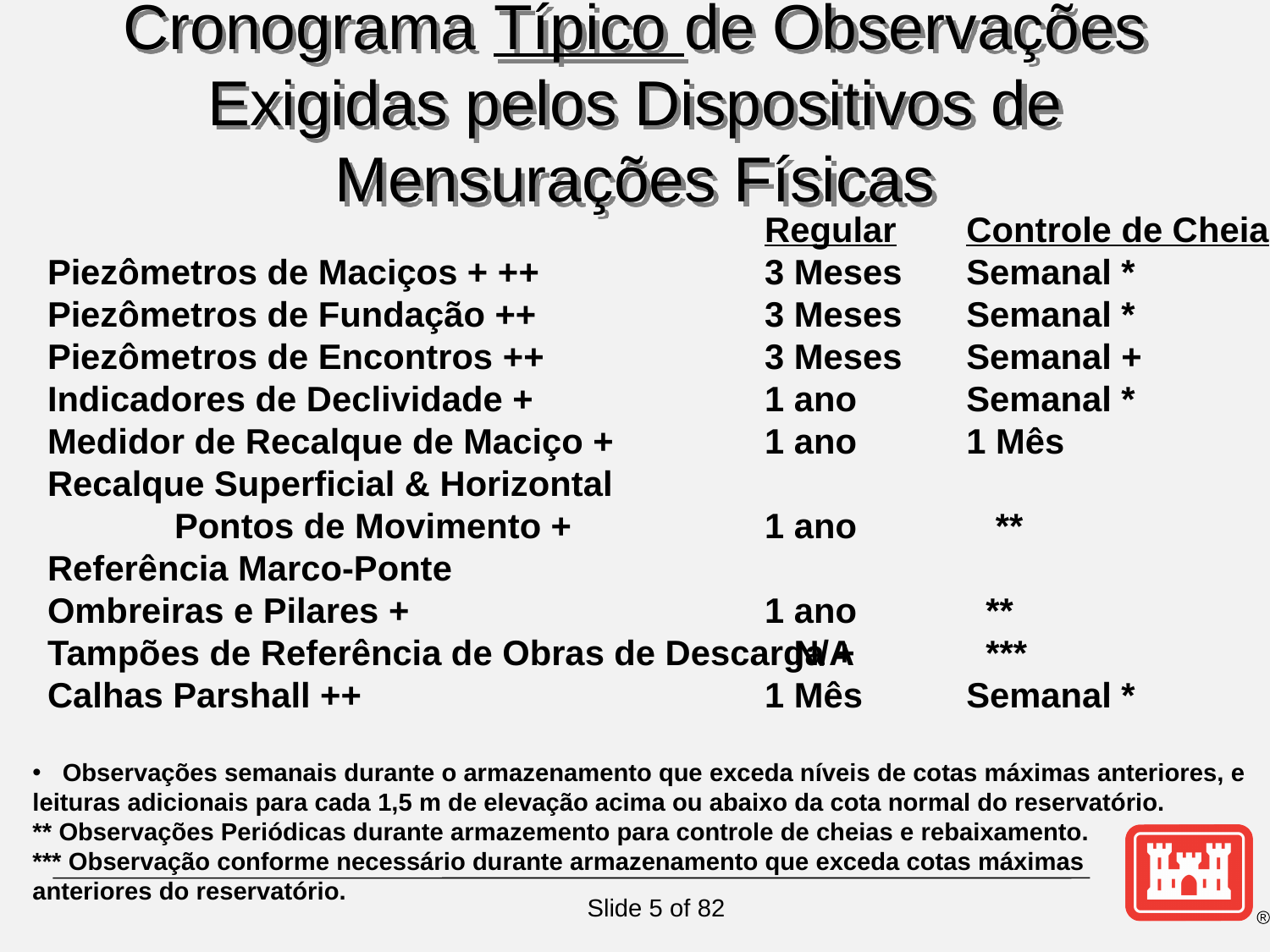

Cronograma Típico de Observações Exigidas pelos Dispositivos de Mensurações Físicas
Regular
3 Meses
3 Meses
3 Meses
1 ano
1 ano

1 ano

1 ano
   N/A
1 Mês
Controle de Cheia
Semanal *
Semanal *
Semanal +
Semanal *
1 Mês

   **

  **
  ***
Semanal *
Piezômetros de Maciços + ++
Piezômetros de Fundação ++
Piezômetros de Encontros ++
Indicadores de Declividade +
Medidor de Recalque de Maciço +
Recalque Superficial & Horizontal
	Pontos de Movimento +
Referência Marco-Ponte
Ombreiras e Pilares +
Tampões de Referência de Obras de Descarga +
Calhas Parshall ++
Observações semanais durante o armazenamento que exceda níveis de cotas máximas anteriores, e
leituras adicionais para cada 1,5 m de elevação acima ou abaixo da cota normal do reservatório.
** Observações Periódicas durante armazemento para controle de cheias e rebaixamento.
*** Observação conforme necessário durante armazenamento que exceda cotas máximas
anteriores do reservatório.
Slide 5 of 82